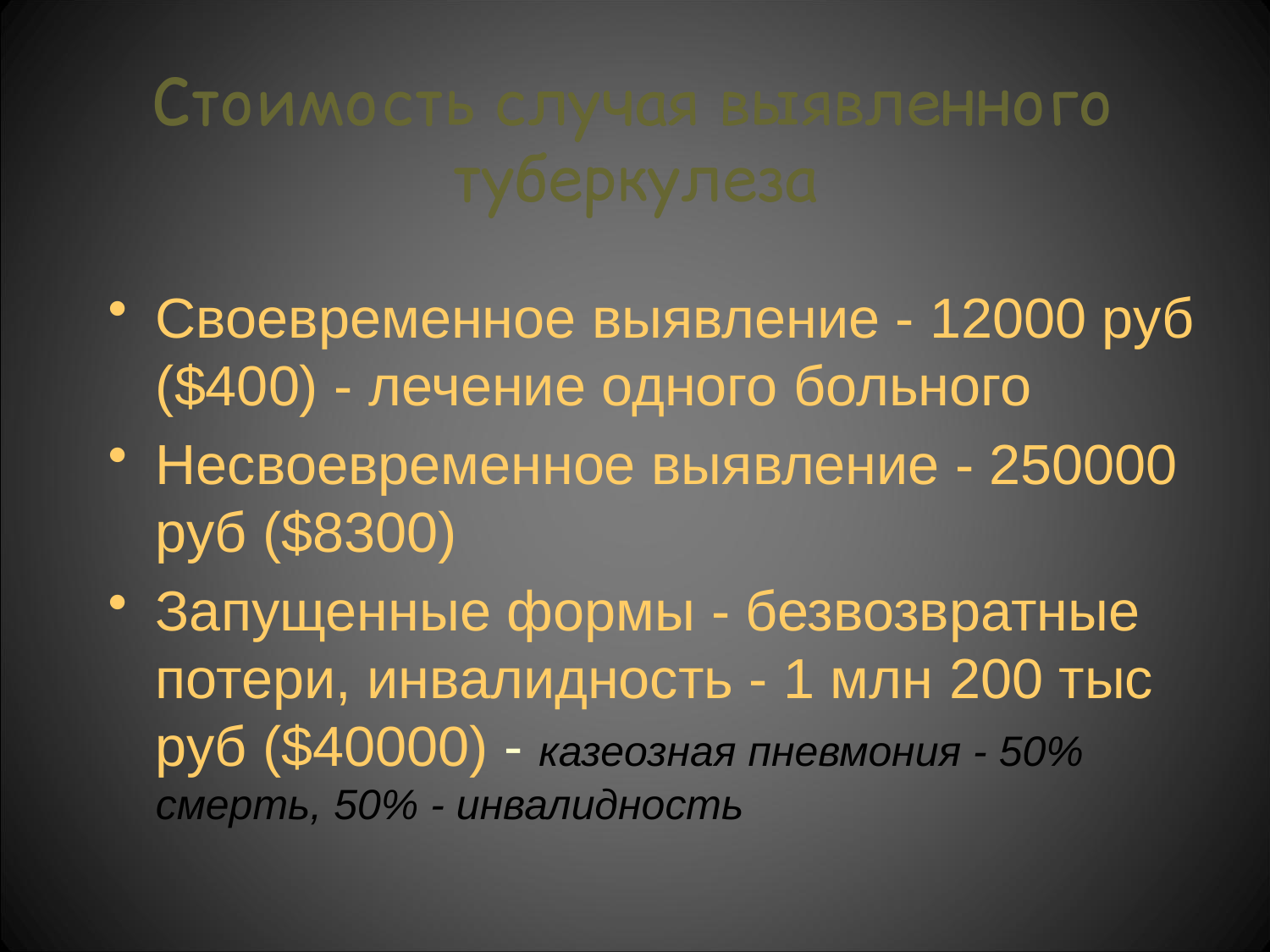

# Стоимость случая выявленного туберкулеза
Своевременное выявление - 12000 руб ($400) - лечение одного больного
Несвоевременное выявление - 250000 руб ($8300)
Запущенные формы - безвозвратные потери, инвалидность - 1 млн 200 тыс руб ($40000) - казеозная пневмония - 50% смерть, 50% - инвалидность